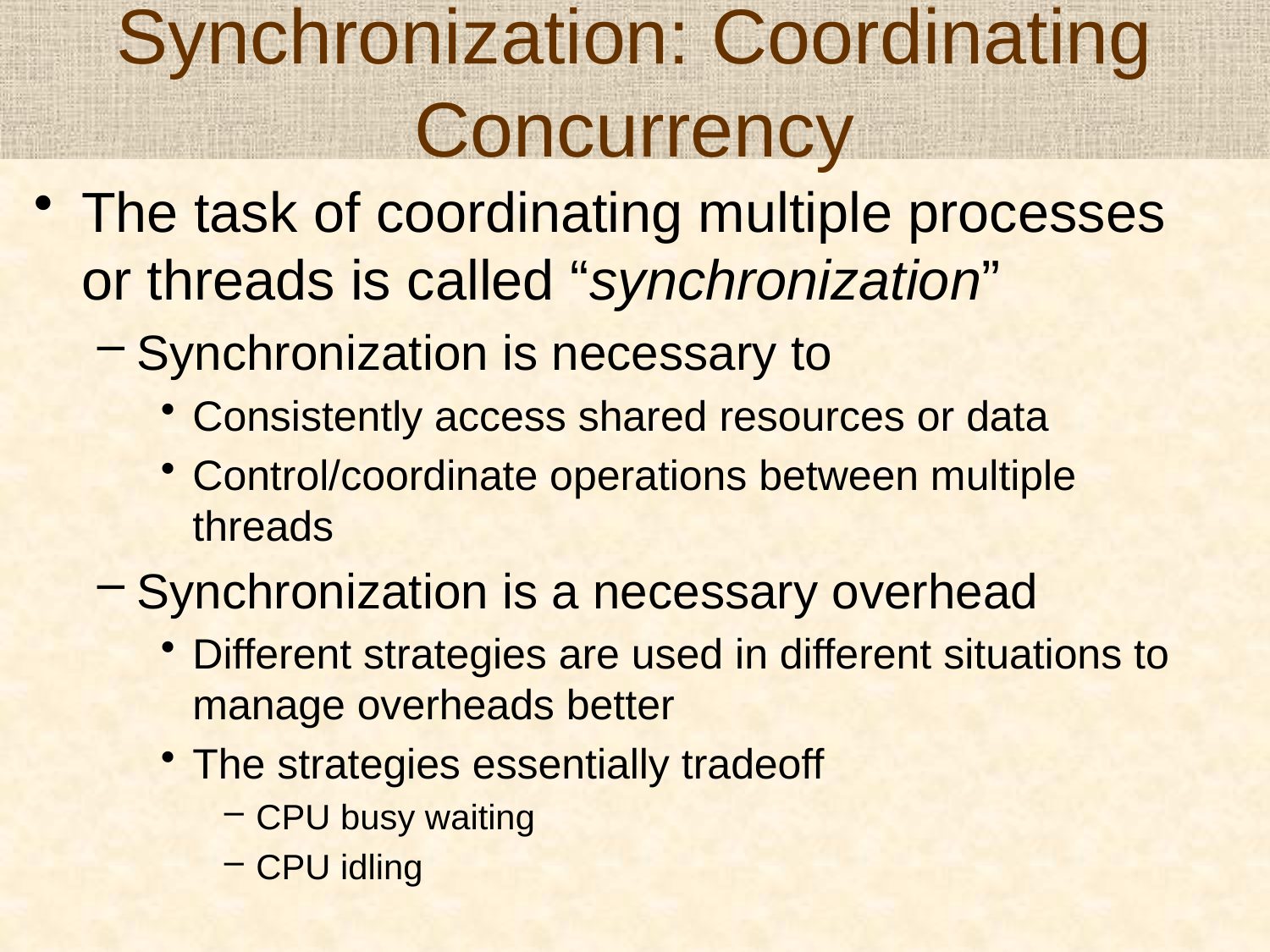

# Synchronization: Coordinating Concurrency
The task of coordinating multiple processes or threads is called “synchronization”
Synchronization is necessary to
Consistently access shared resources or data
Control/coordinate operations between multiple threads
Synchronization is a necessary overhead
Different strategies are used in different situations to manage overheads better
The strategies essentially tradeoff
CPU busy waiting
CPU idling